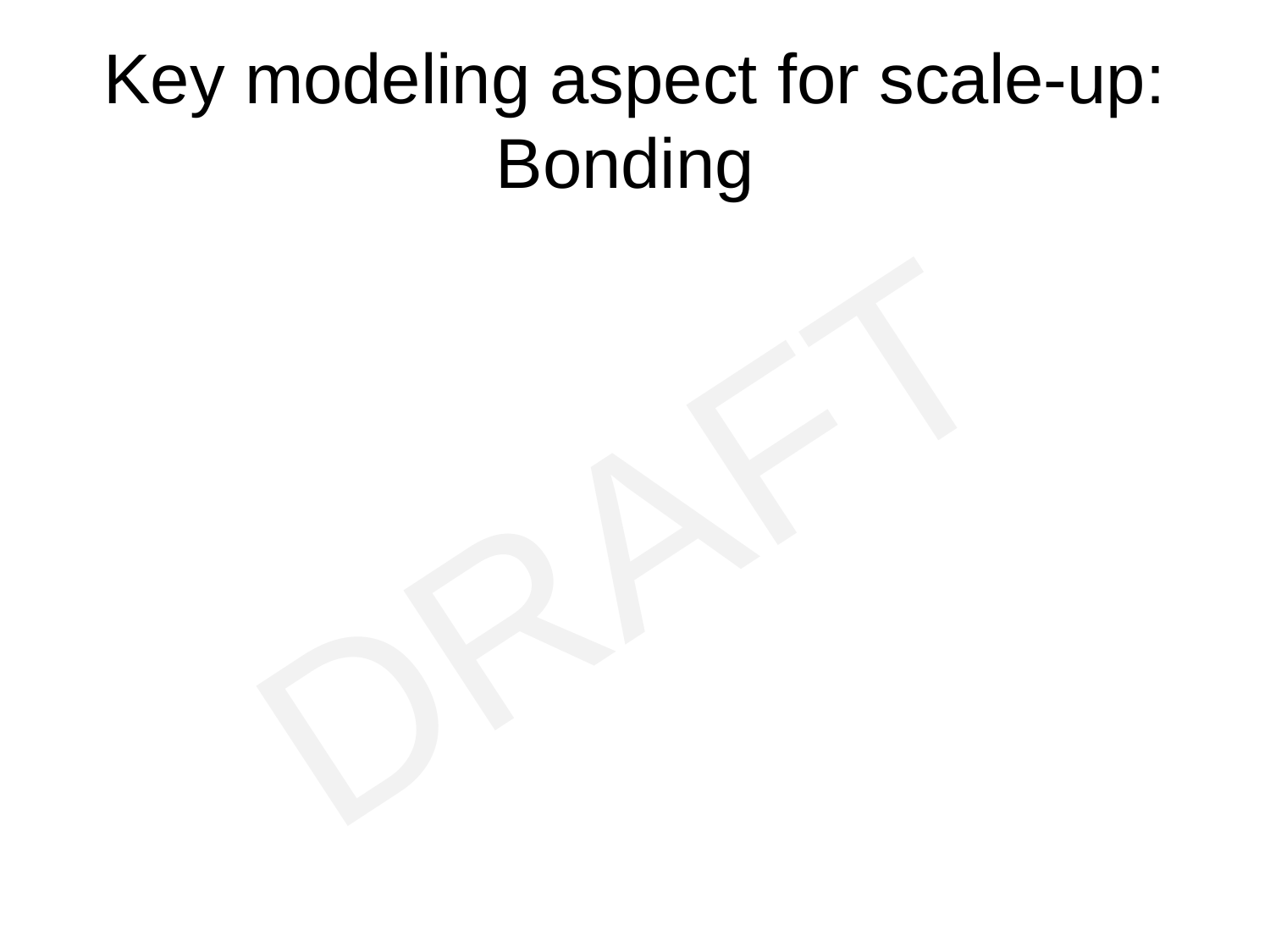

# Key modeling aspect for scale-up: Bonding